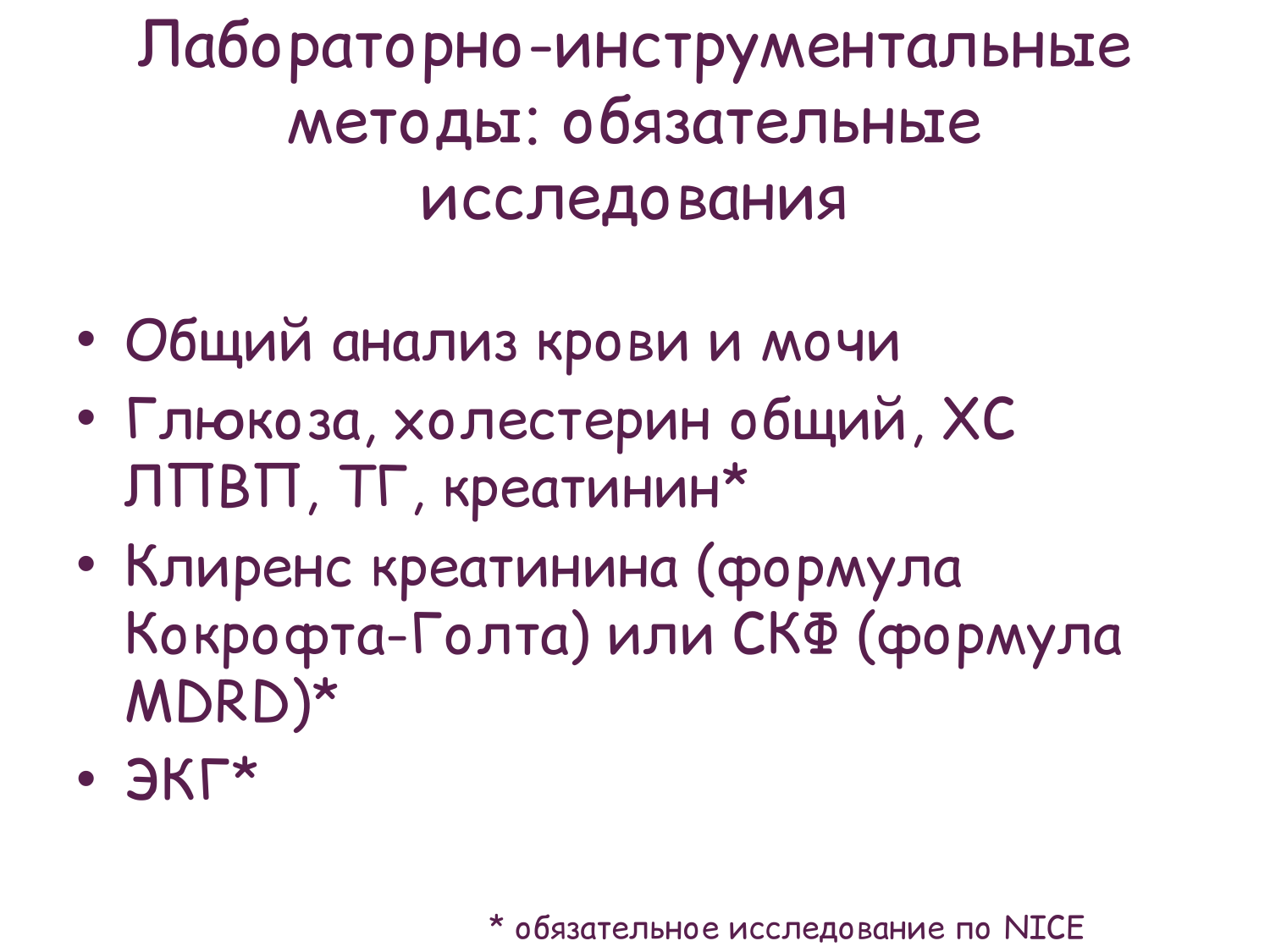

# Лабораторно-инструментальные методы: обязательные исследования
Общий анализ крови и мочи
Глюкоза, холестерин общий, ХС ЛПВП, ТГ, креатинин*
Клиренс креатинина (формула Кокрофта-Голта) или СКФ (формула MDRD)*
ЭКГ*
* обязательное исследование по NICE